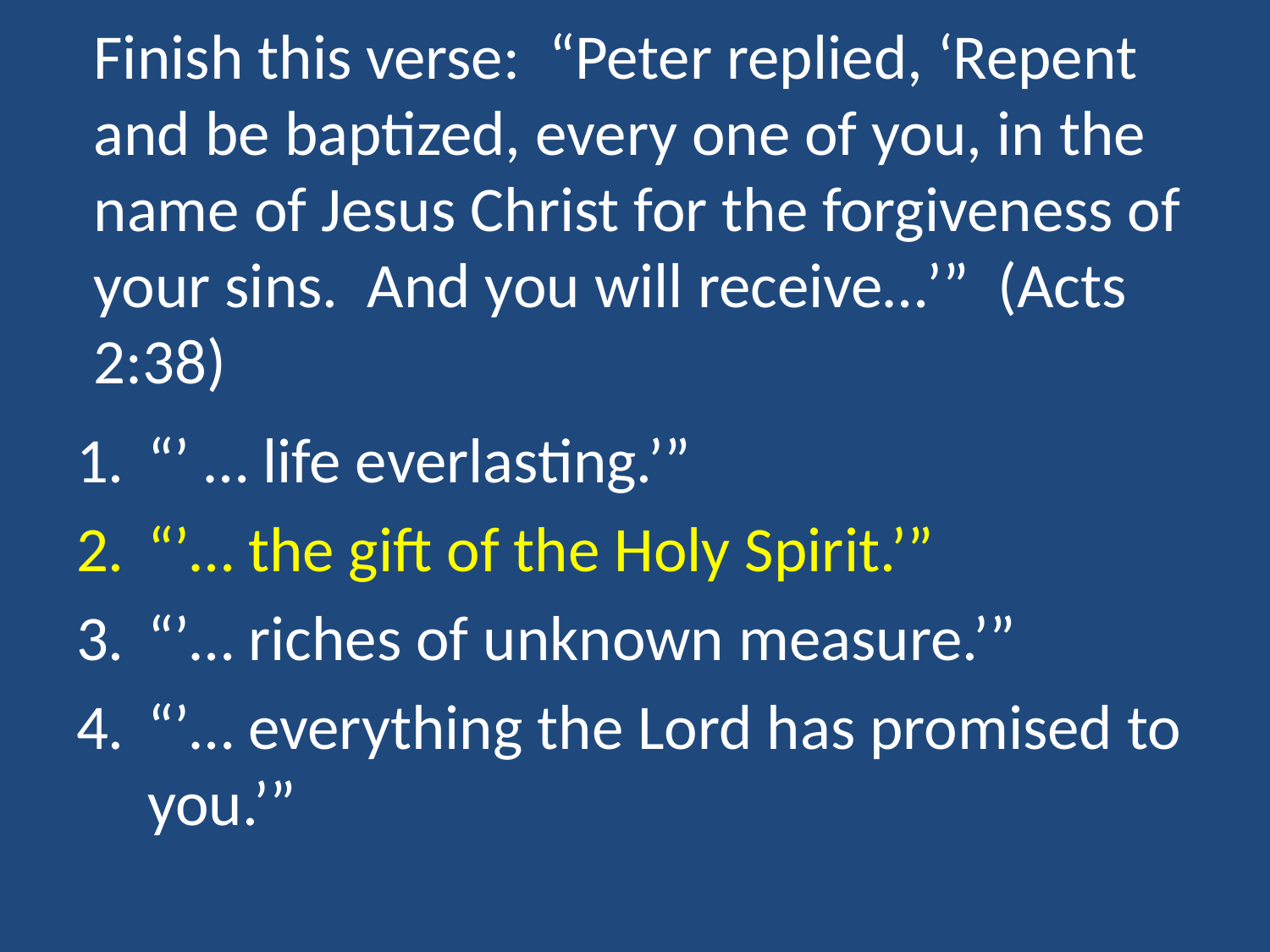

# Finish this verse:  “Peter replied, ‘Repent and be baptized, every one of you, in the name of Jesus Christ for the forgiveness of your sins.  And you will receive…’”  (Acts 2:38)
“’ … life everlasting.’”
“’… the gift of the Holy Spirit.’”
“’… riches of unknown measure.’”
“’… everything the Lord has promised to you.’”